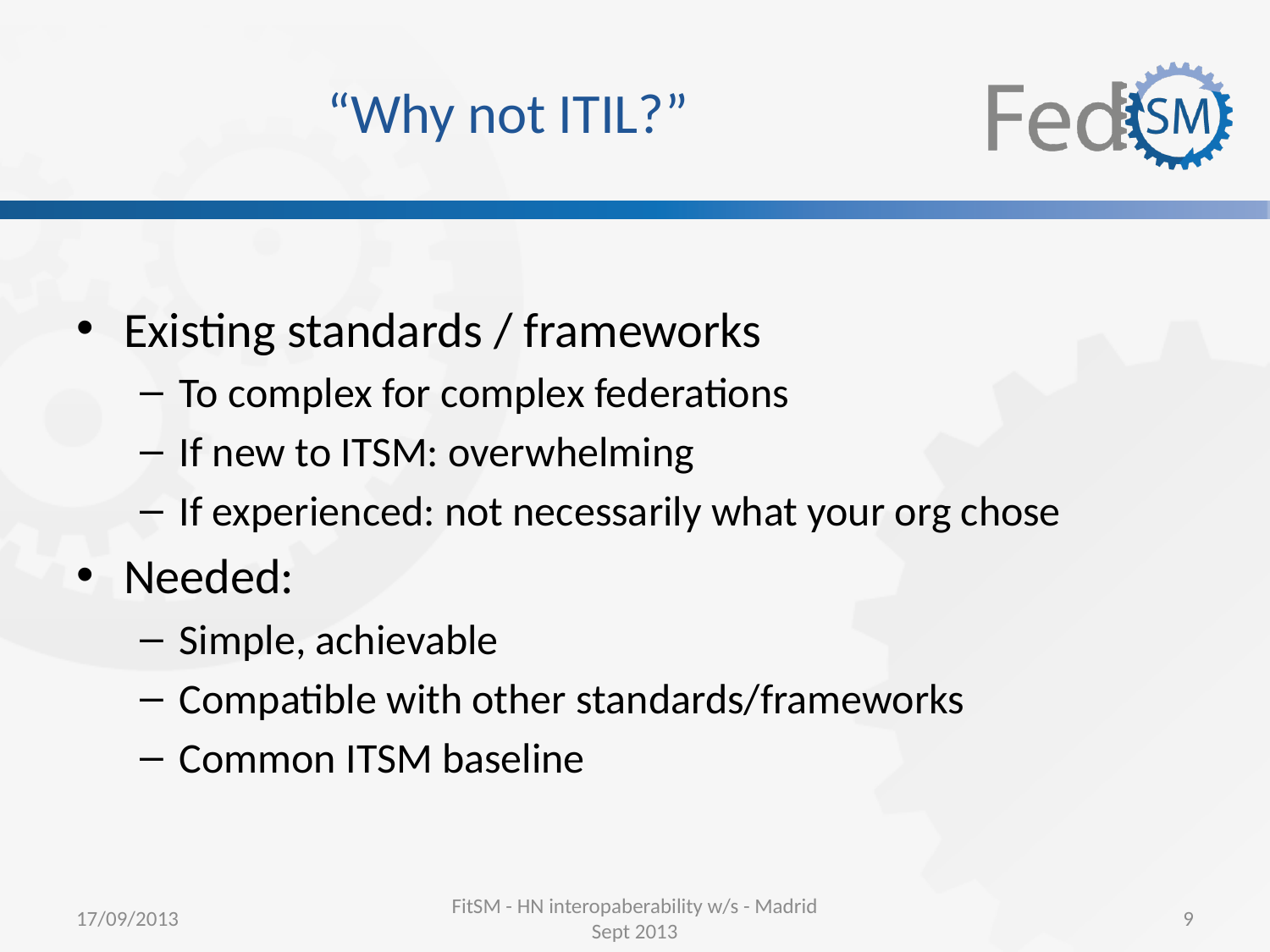

# “Why not ITIL?”

Existing standards / frameworks
To complex for complex federations
If new to ITSM: overwhelming
If experienced: not necessarily what your org chose
Needed:
Simple, achievable
Compatible with other standards/frameworks
Common ITSM baseline

17/09/2013
FitSM - HN interopaberability w/s - Madrid Sept 2013
9